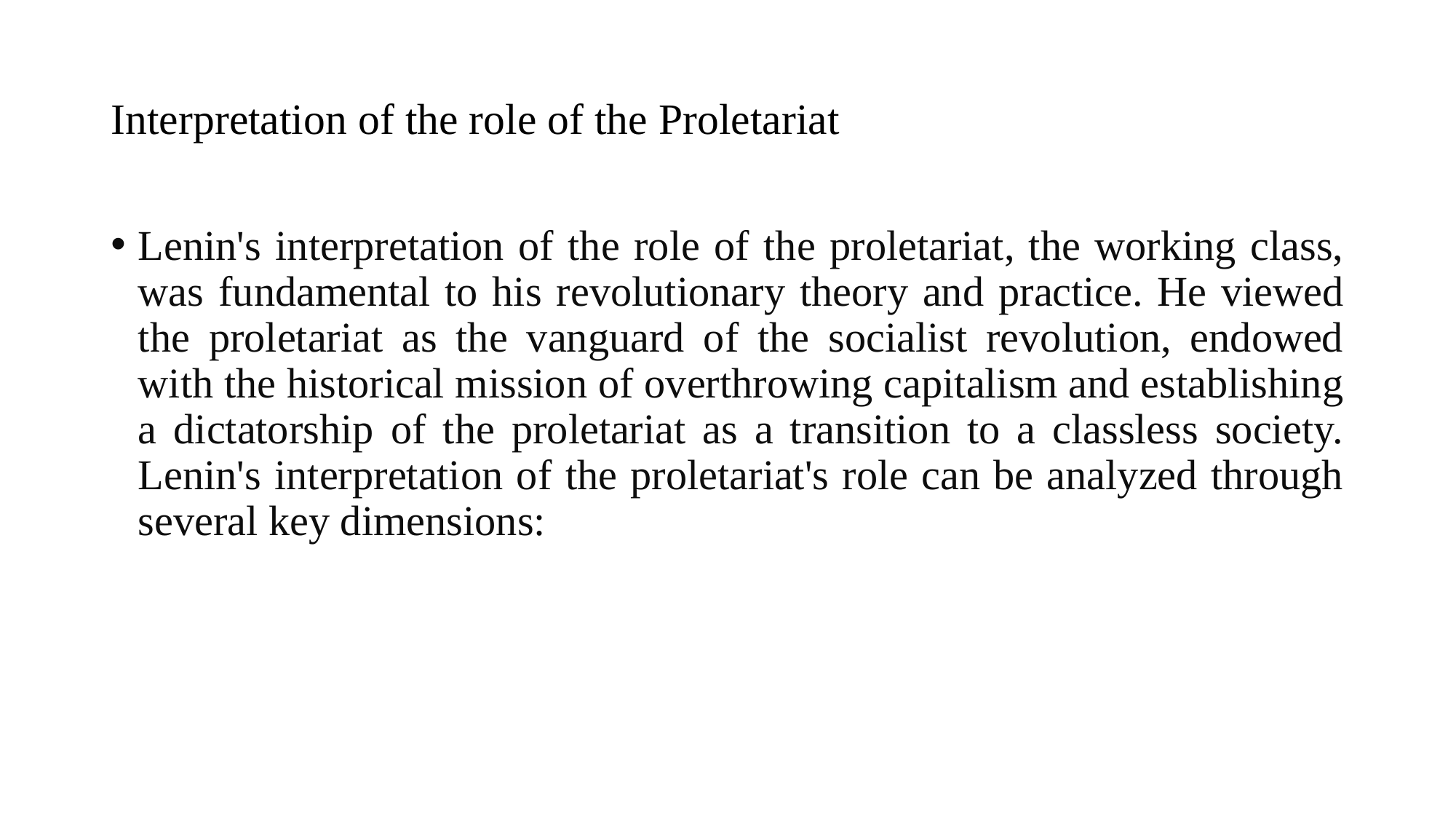

# Interpretation of the role of the Proletariat
Lenin's interpretation of the role of the proletariat, the working class, was fundamental to his revolutionary theory and practice. He viewed the proletariat as the vanguard of the socialist revolution, endowed with the historical mission of overthrowing capitalism and establishing a dictatorship of the proletariat as a transition to a classless society. Lenin's interpretation of the proletariat's role can be analyzed through several key dimensions: